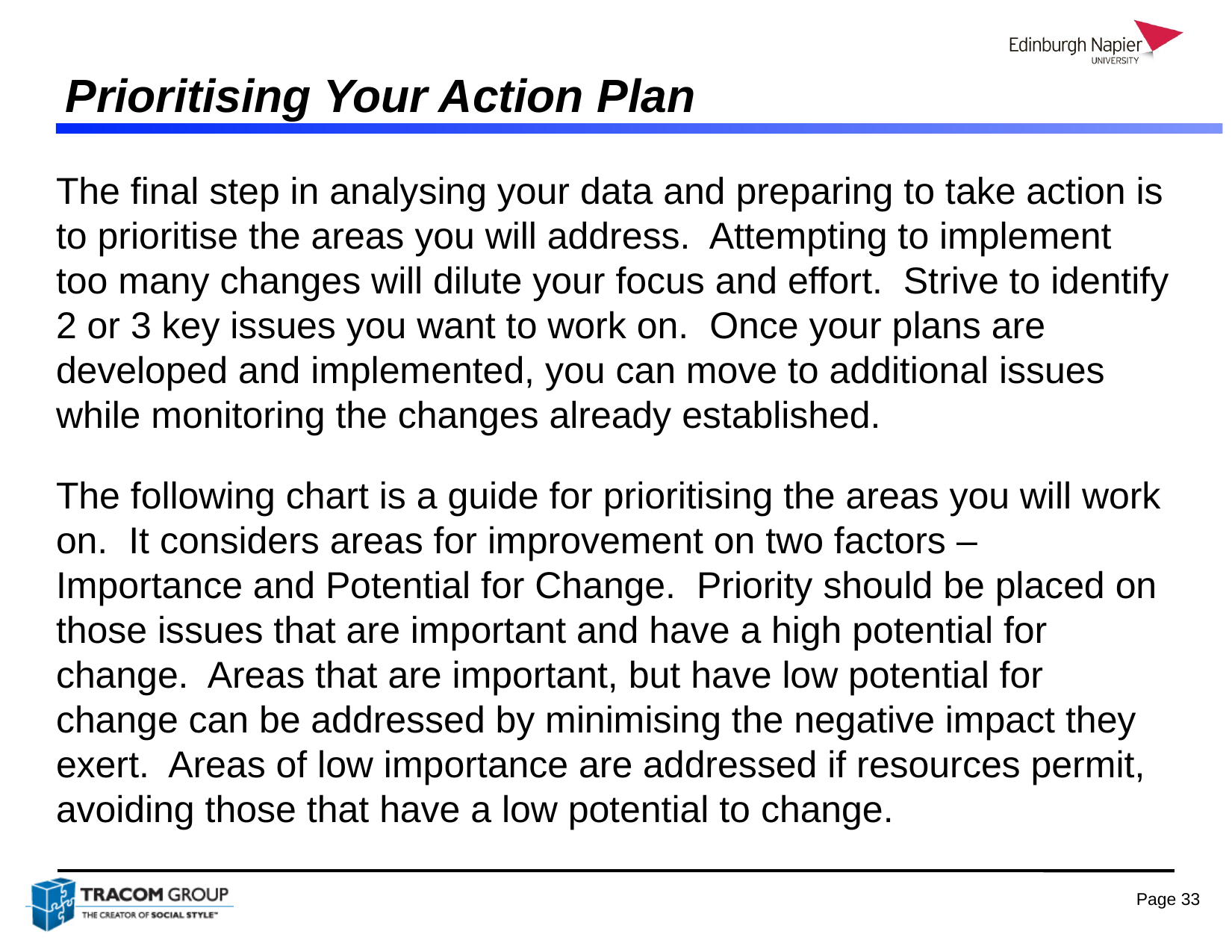

# Prioritising Your Action Plan
The final step in analysing your data and preparing to take action is to prioritise the areas you will address.  Attempting to implement too many changes will dilute your focus and effort.  Strive to identify 2 or 3 key issues you want to work on.  Once your plans are developed and implemented, you can move to additional issues while monitoring the changes already established.
The following chart is a guide for prioritising the areas you will work on.  It considers areas for improvement on two factors – Importance and Potential for Change.  Priority should be placed on those issues that are important and have a high potential for change.  Areas that are important, but have low potential for change can be addressed by minimising the negative impact they exert.  Areas of low importance are addressed if resources permit, avoiding those that have a low potential to change.